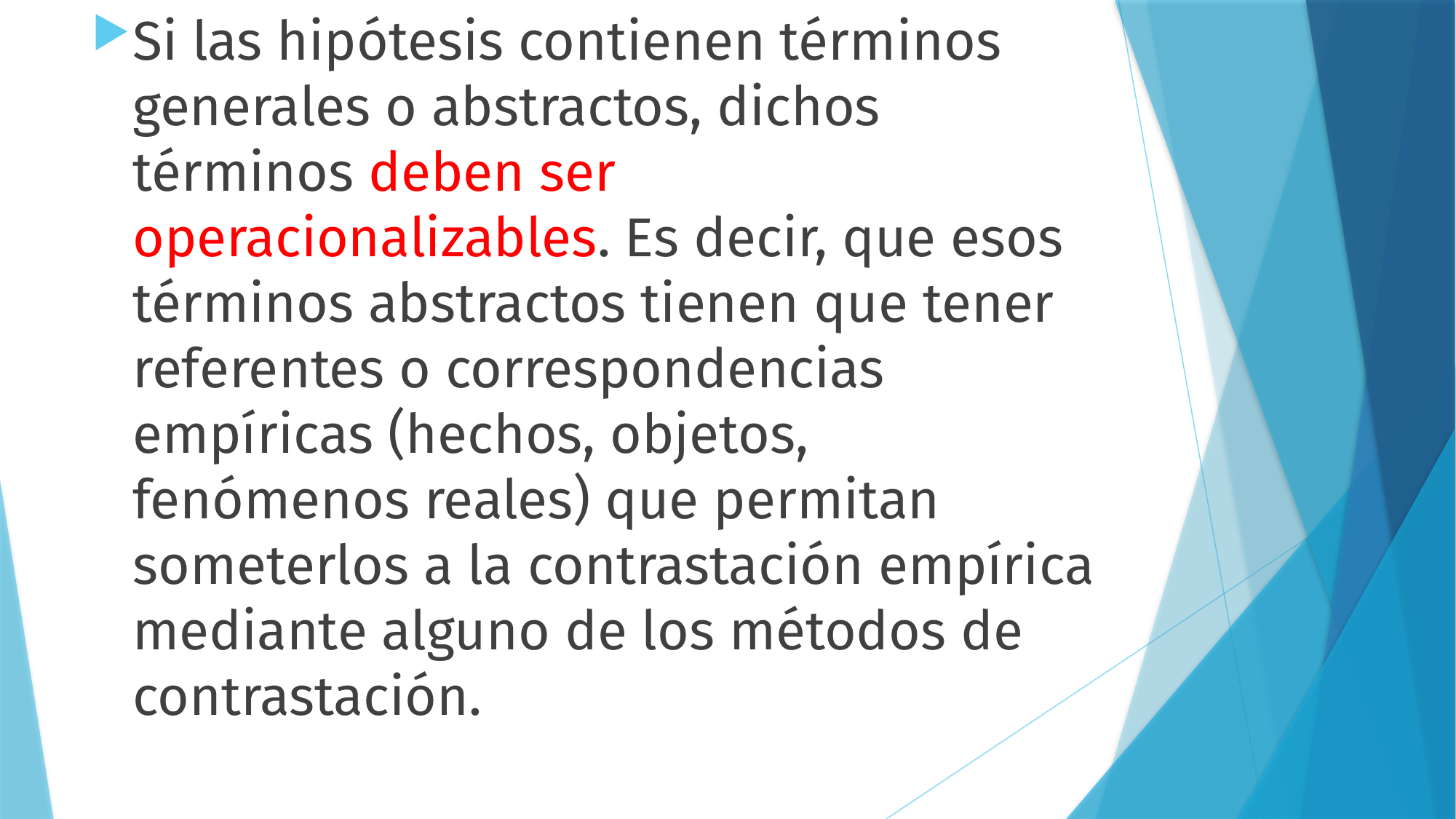

Si las hipótesis contienen términos generales o abstractos, dichos términos deben ser operacionalizables. Es decir, que esos términos abstractos tienen que tener referentes o correspondencias empíricas (hechos, objetos, fenómenos reales) que permitan someterlos a la contrastación empírica mediante alguno de los métodos de contrastación.